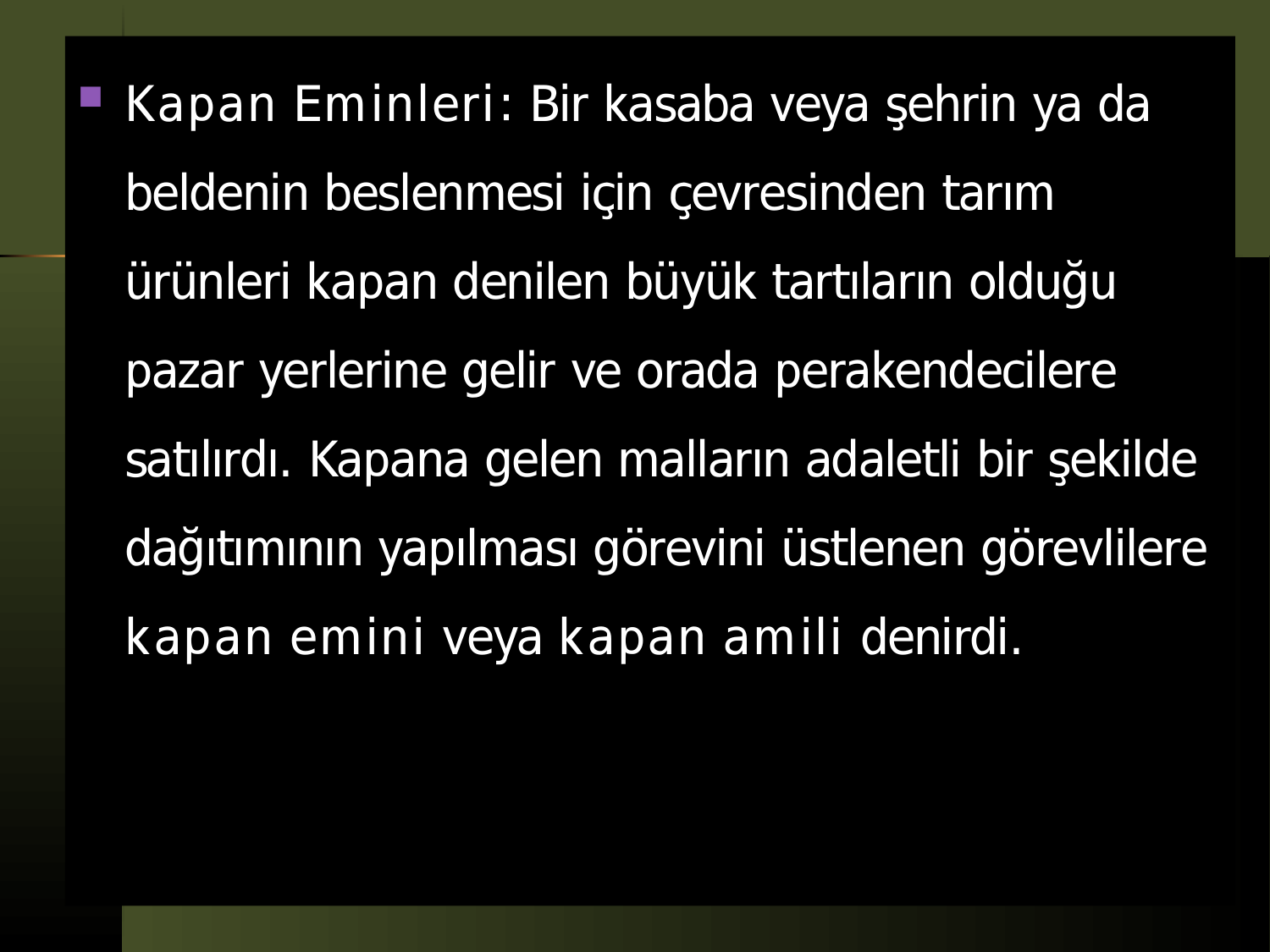

Kapan Eminleri: Bir kasaba veya şehrin ya da beldenin beslenmesi için çevresinden tarım ürünleri kapan denilen büyük tartıların olduğu pazar yerlerine gelir ve orada perakendecilere satılırdı. Kapana gelen malların adaletli bir şekilde dağıtımının yapılması görevini üstlenen görevlilere kapan emini veya kapan amili denirdi.